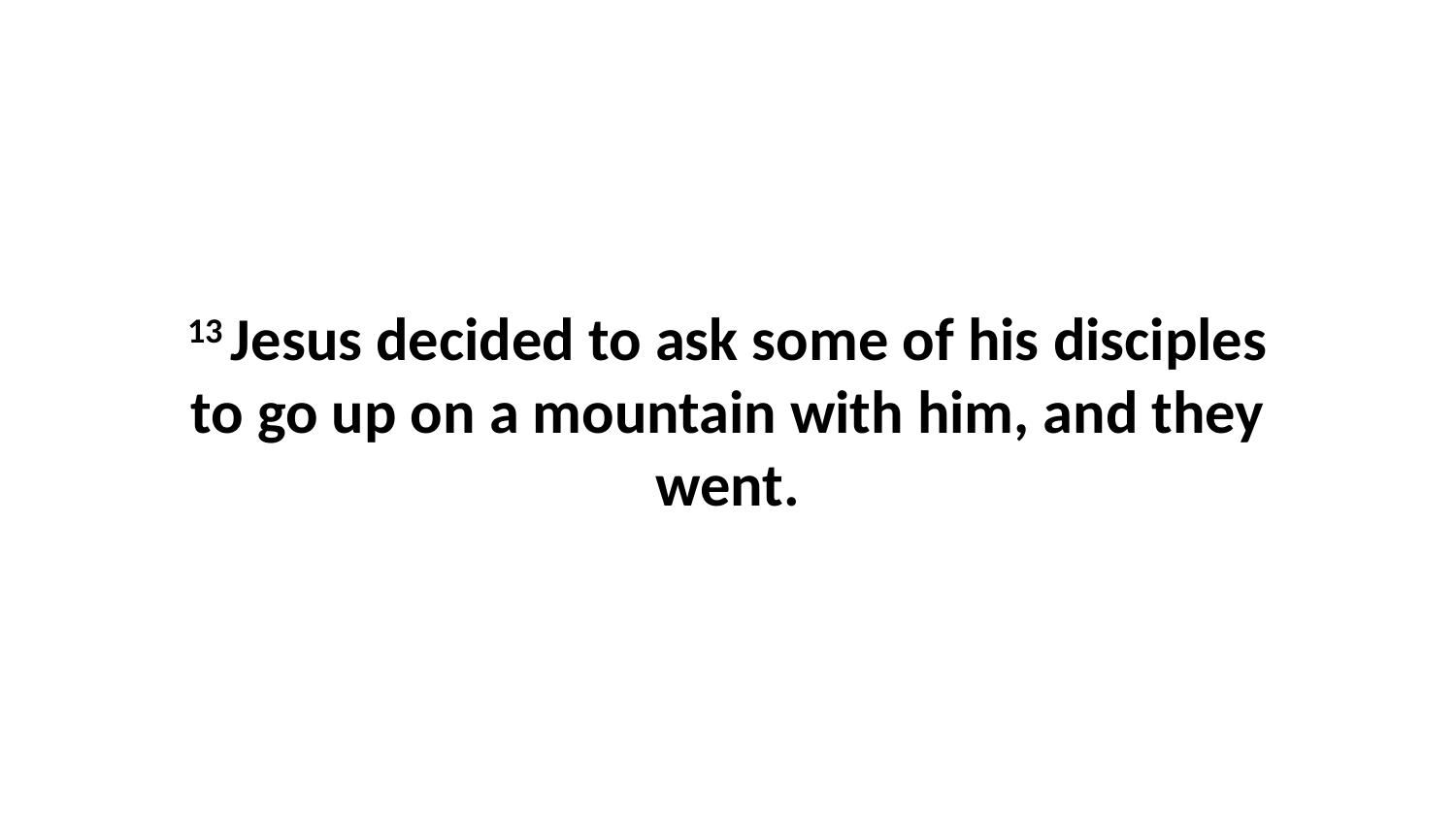

13 Jesus decided to ask some of his disciples to go up on a mountain with him, and they went.